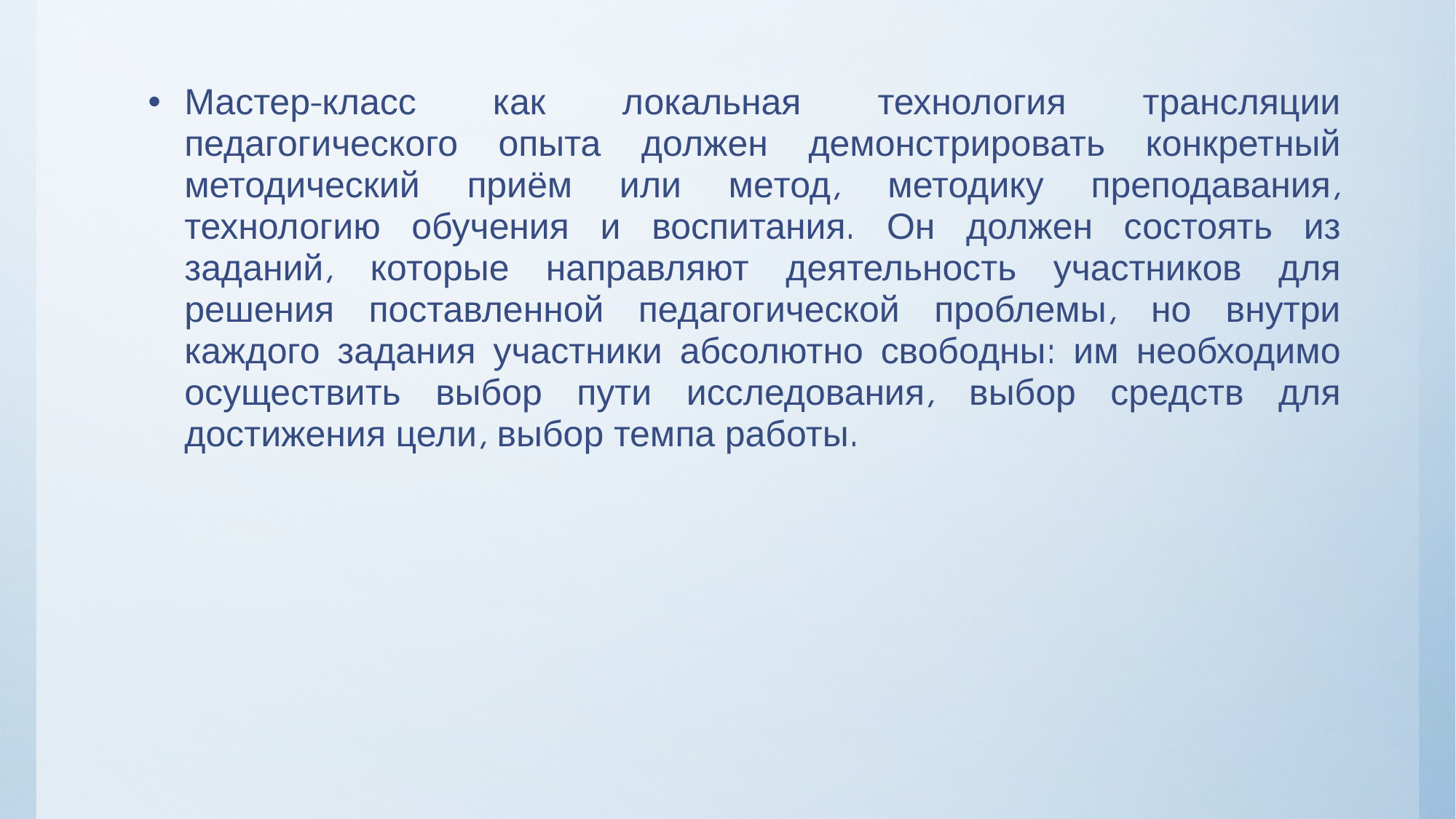

Мастер-класс как локальная технология трансляции педагогического опыта должен демонстрировать конкретный методический приём или ме­тод, методику преподавания, технологию обучения и воспитания. Он дол­жен состоять из заданий, которые направляют деятельность участников для решения поставленной педагогической проблемы, но внутри каждого зада­ния участники абсолютно свободны: им необходимо осуществить выбор пути исследования, выбор средств для достижения цели, выбор темпа работы.